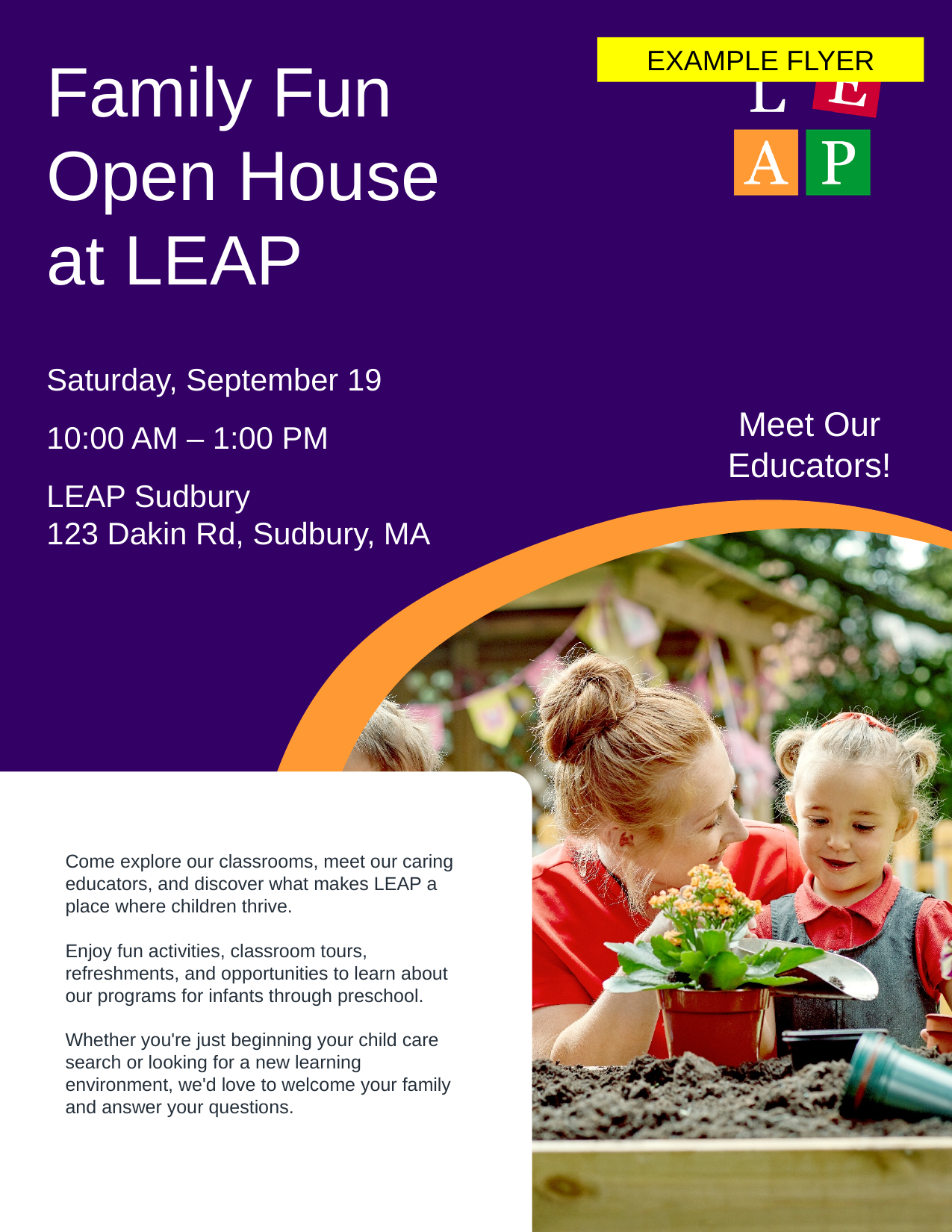

EXAMPLE FLYER

Family Fun Open House at LEAP

Saturday, September 19
Meet Our
Educators!
10:00 AM – 1:00 PM
LEAP Sudbury
123 Dakin Rd, Sudbury, MA

Come explore our classrooms, meet our caring educators, and discover what makes LEAP a place where children thrive.

Enjoy fun activities, classroom tours, refreshments, and opportunities to learn about our programs for infants through preschool.

Whether you're just beginning your child care search or looking for a new learning environment, we'd love to welcome your family and answer your questions.